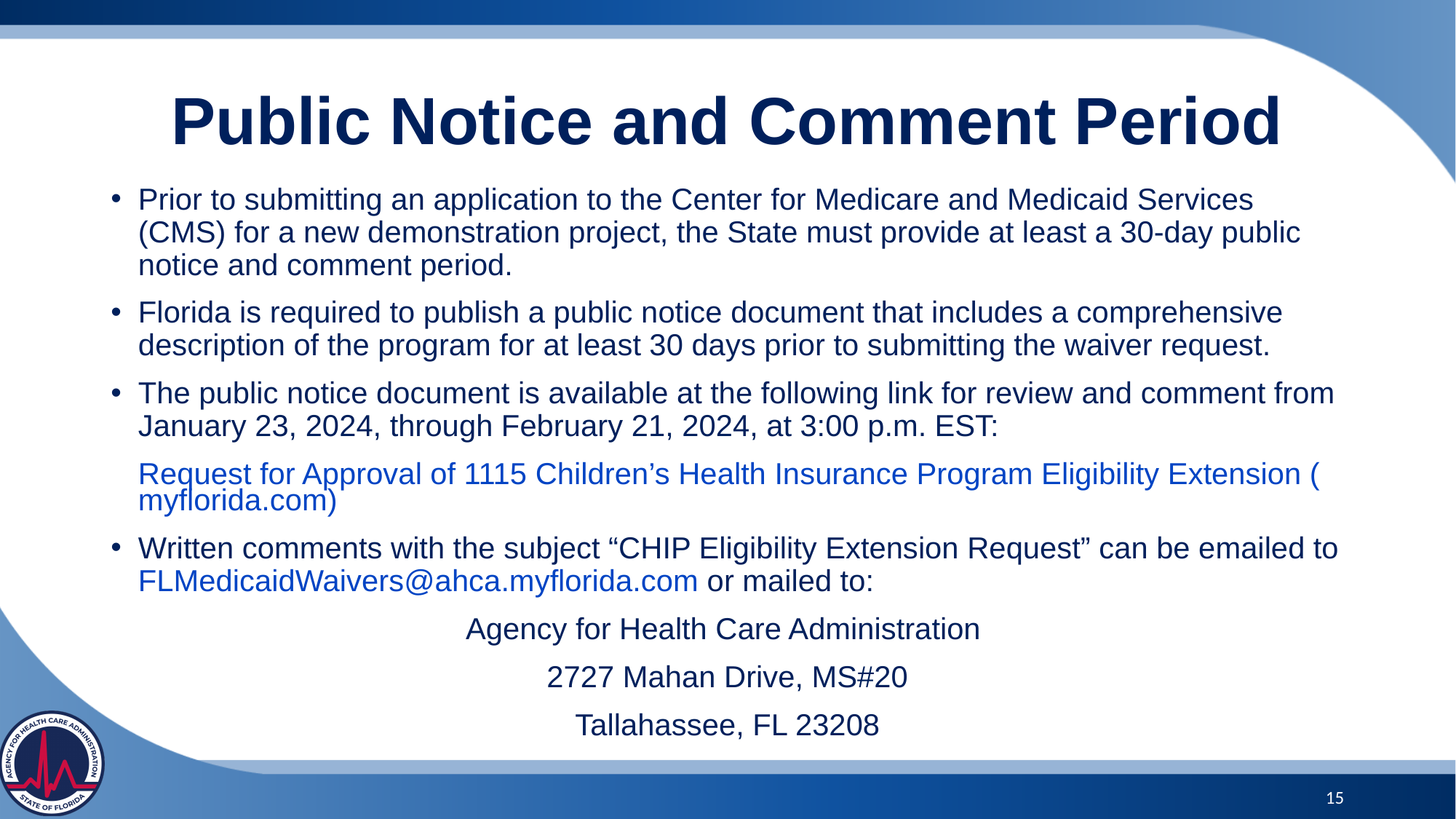

Public Notice and Comment Period
Prior to submitting an application to the Center for Medicare and Medicaid Services (CMS) for a new demonstration project, the State must provide at least a 30-day public notice and comment period.
Florida is required to publish a public notice document that includes a comprehensive description of the program for at least 30 days prior to submitting the waiver request.
The public notice document is available at the following link for review and comment from January 23, 2024, through February 21, 2024, at 3:00 p.m. EST:
Request for Approval of 1115 Children’s Health Insurance Program Eligibility Extension (myflorida.com)
Written comments with the subject “CHIP Eligibility Extension Request” can be emailed to FLMedicaidWaivers@ahca.myflorida.com or mailed to:
Agency for Health Care Administration
2727 Mahan Drive, MS#20
Tallahassee, FL 23208
15